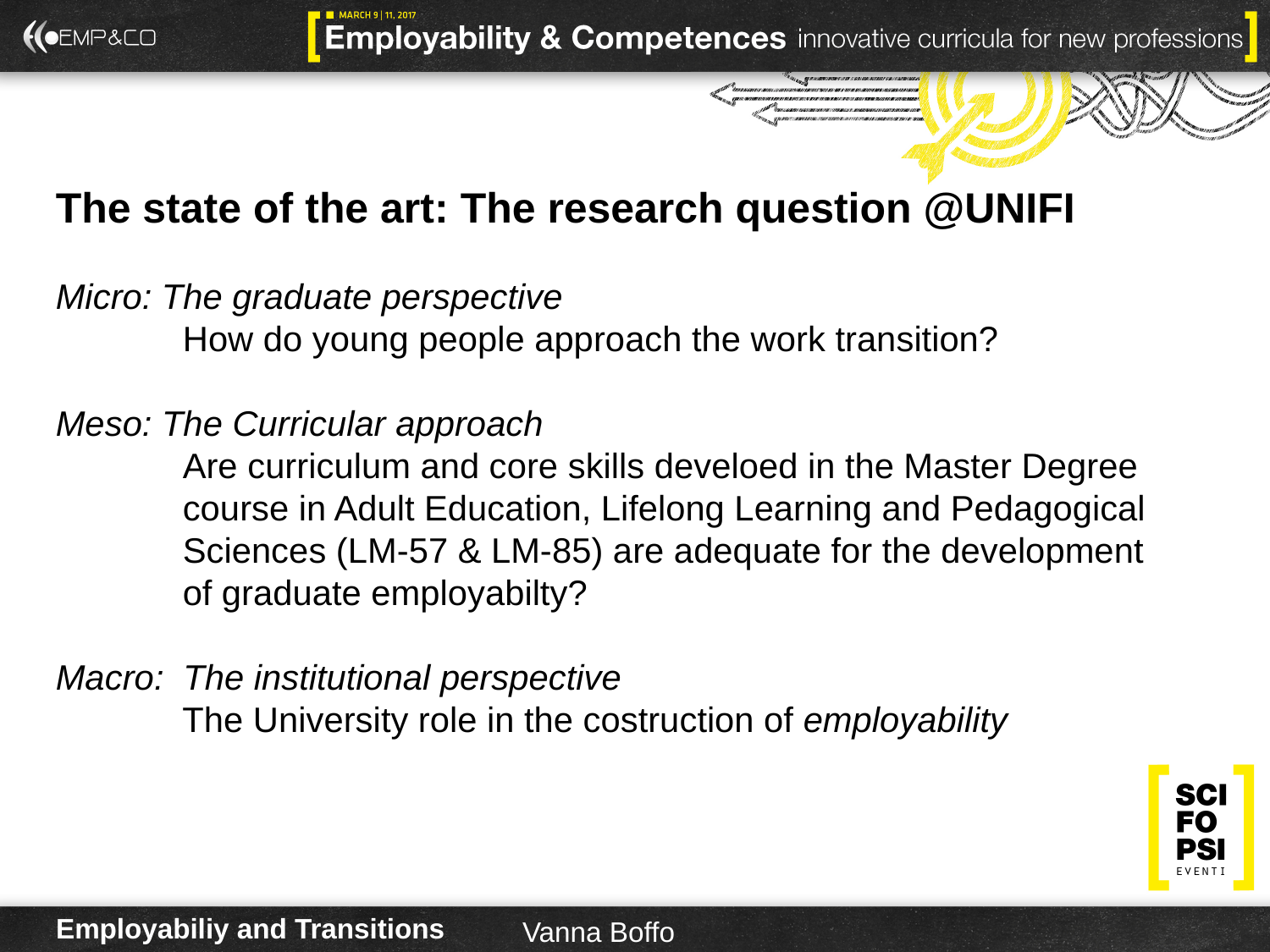

The state of the art: The research question @UNIFI

Micro: The graduate perspective
	How do young people approach the work transition?

Meso: The Curricular approach
Are curriculum and core skills develoed in the Master Degree course in Adult Education, Lifelong Learning and Pedagogical Sciences (LM-57 & LM-85) are adequate for the development of graduate employabilty?

Macro:  The institutional perspective
             The University role in the costruction of employability

Employabiliy and Transitions
Vanna Boffo